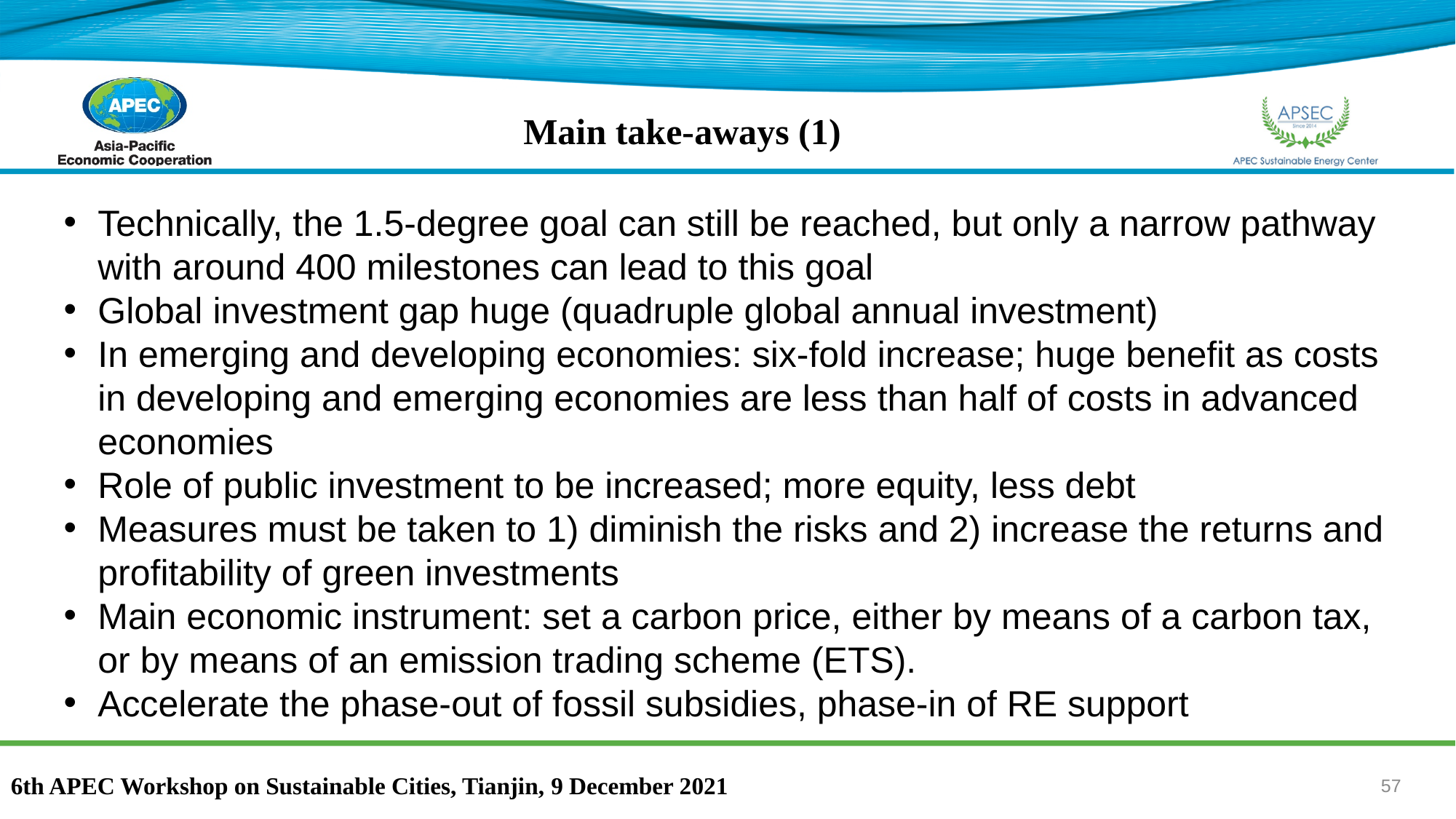

Main take-aways (1)
Technically, the 1.5-degree goal can still be reached, but only a narrow pathway with around 400 milestones can lead to this goal
Global investment gap huge (quadruple global annual investment)
In emerging and developing economies: six-fold increase; huge benefit as costs in developing and emerging economies are less than half of costs in advanced economies
Role of public investment to be increased; more equity, less debt
Measures must be taken to 1) diminish the risks and 2) increase the returns and profitability of green investments
Main economic instrument: set a carbon price, either by means of a carbon tax, or by means of an emission trading scheme (ETS).
Accelerate the phase-out of fossil subsidies, phase-in of RE support